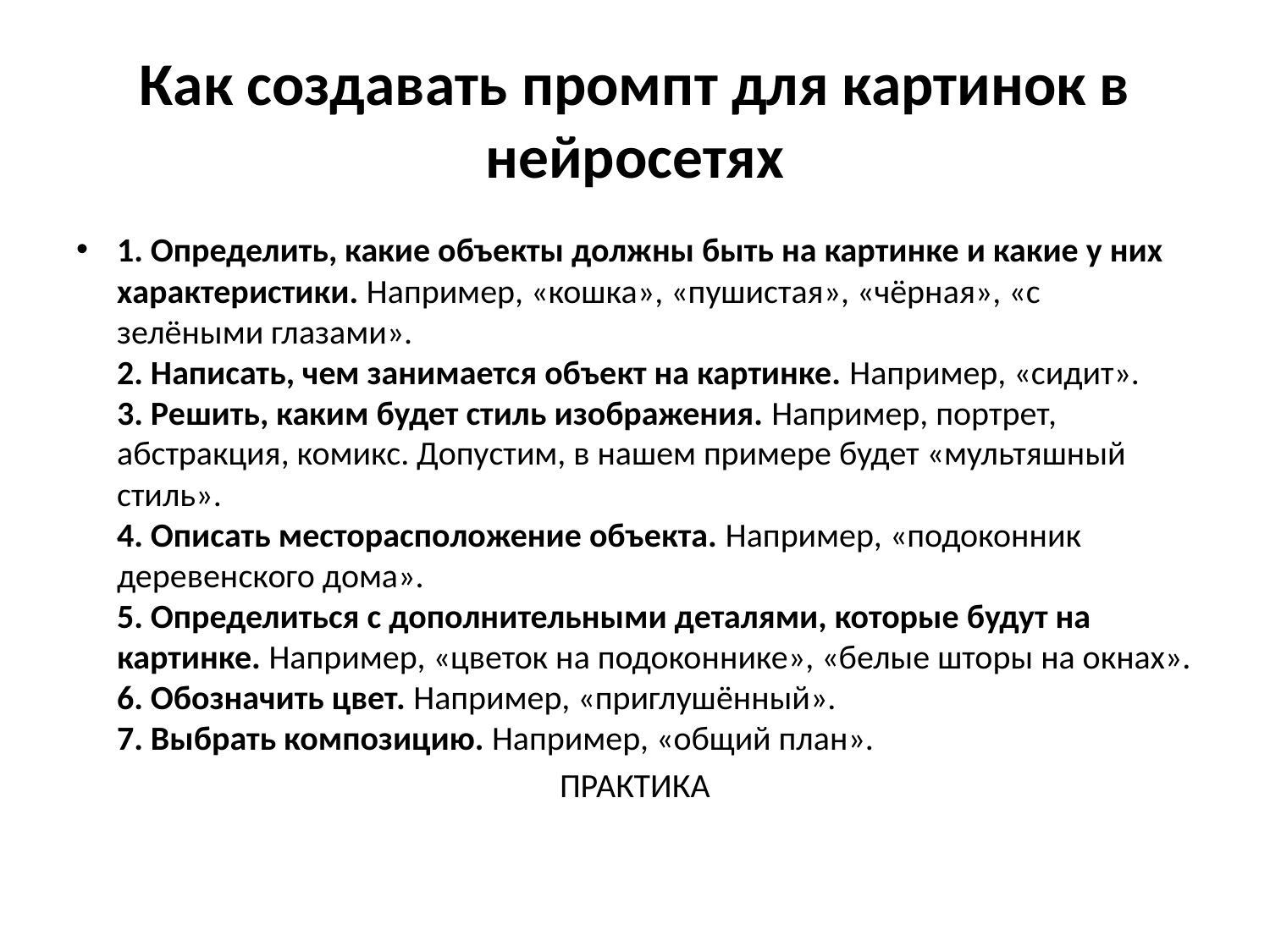

# Как создавать промпт для картинок в нейросетях
1. Определить, какие объекты должны быть на картинке и какие у них характеристики. Например, «кошка», «пушистая», «чёрная», «с зелёными глазами».
2. Написать, чем занимается объект на картинке. Например, «сидит».
3. Решить, каким будет стиль изображения. Например, портрет, абстракция, комикс. Допустим, в нашем примере будет «мультяшный стиль».
4. Описать месторасположение объекта. Например, «подоконник деревенского дома».
5. Определиться с дополнительными деталями, которые будут на картинке. Например, «цветок на подоконнике», «белые шторы на окнах».
6. Обозначить цвет. Например, «приглушённый».
7. Выбрать композицию. Например, «общий план».
ПРАКТИКА